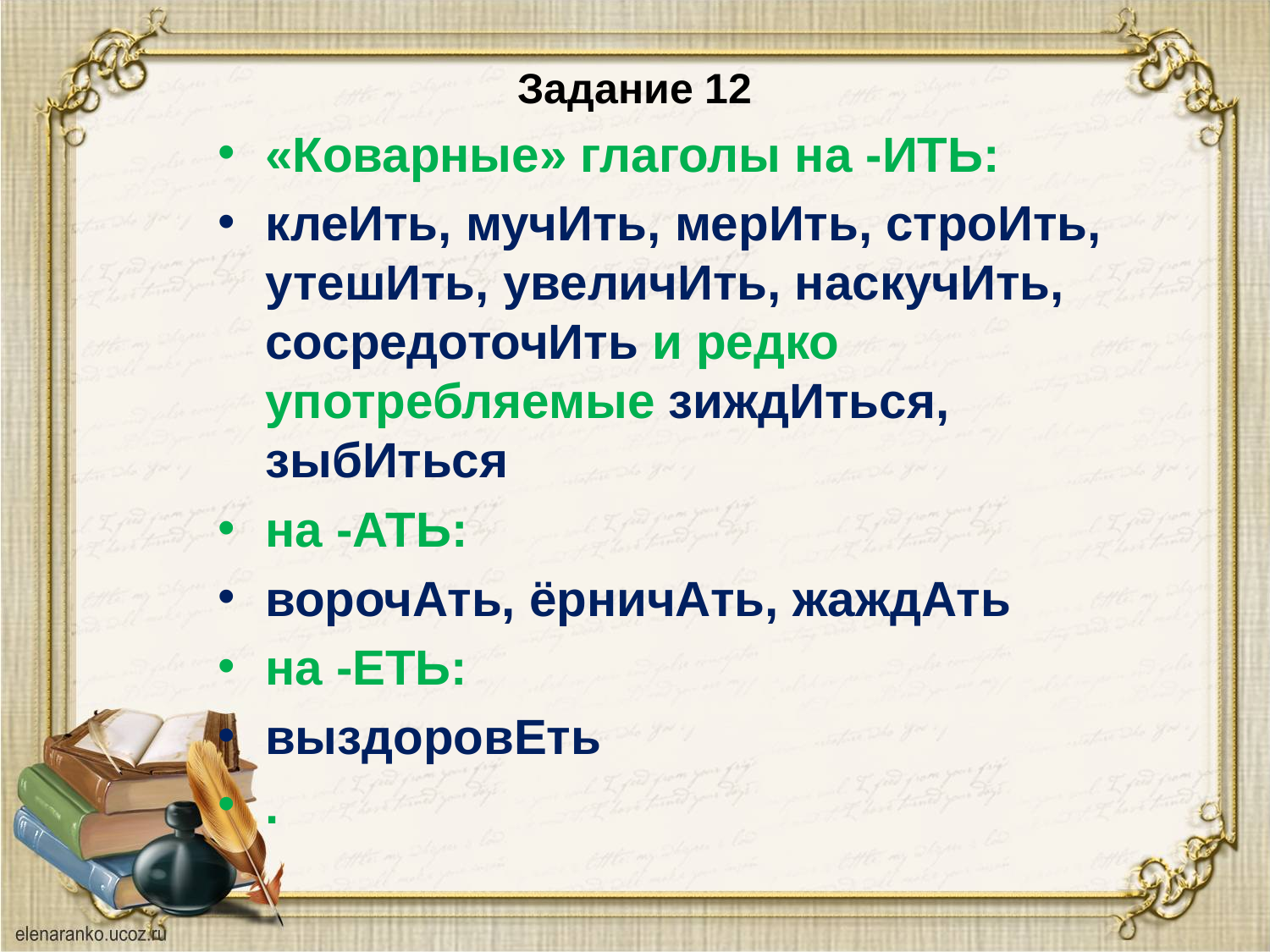

# Задание 12
«Коварные» глаголы на -ИТЬ:
клеИть, мучИть, мерИть, строИть, утешИть, увеличИть, наскучИть, сосредоточИть и редко употребляемые зиждИться, зыбИться
на -АТЬ:
ворочАть, ёрничАть, жаждАть
на -ЕТЬ:
выздоровЕть
.